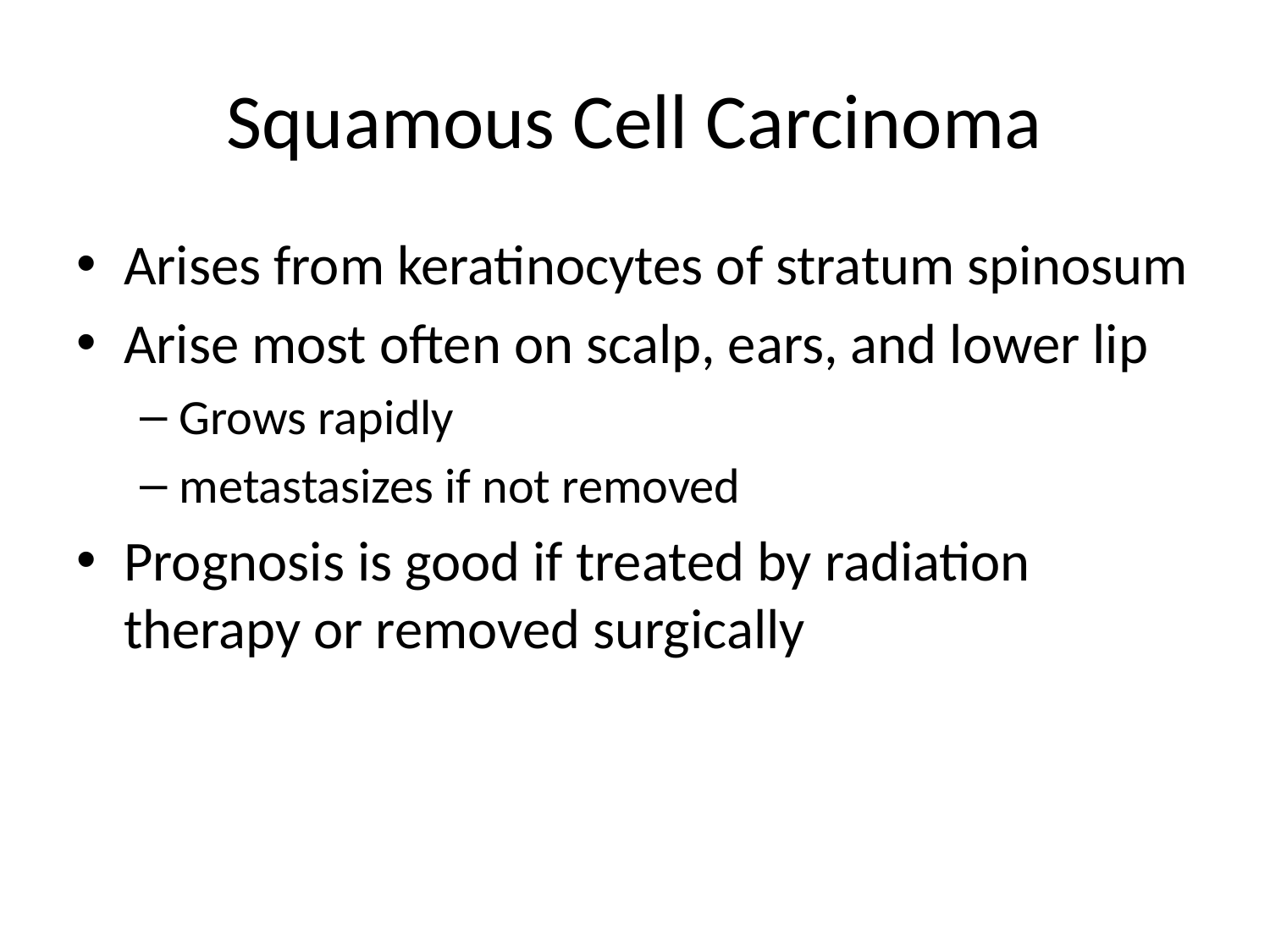

# Squamous Cell Carcinoma
Arises from keratinocytes of stratum spinosum
Arise most often on scalp, ears, and lower lip
Grows rapidly
metastasizes if not removed
Prognosis is good if treated by radiation therapy or removed surgically